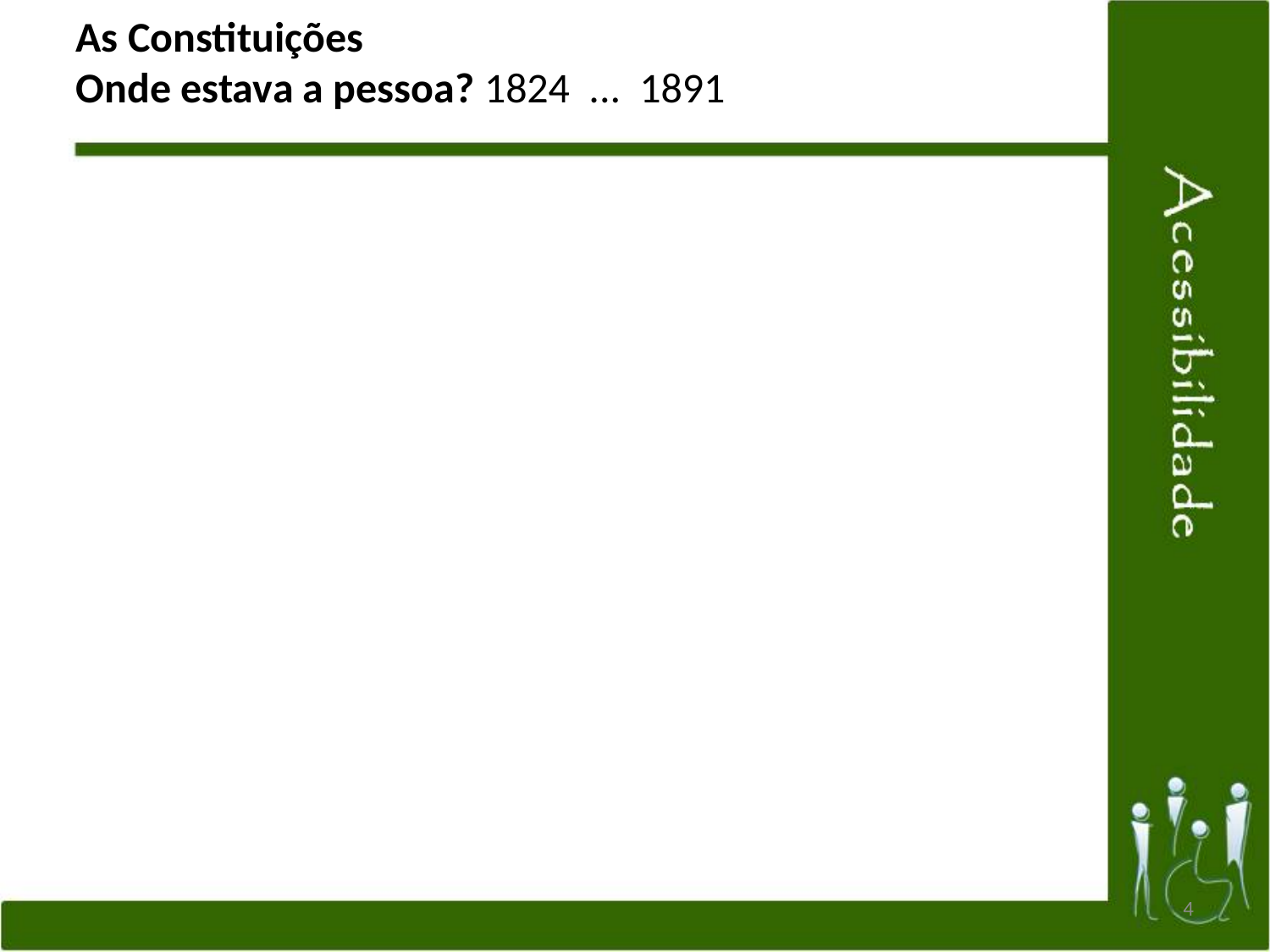

As Constituições
Onde estava a pessoa? 1824  ...  1891

4